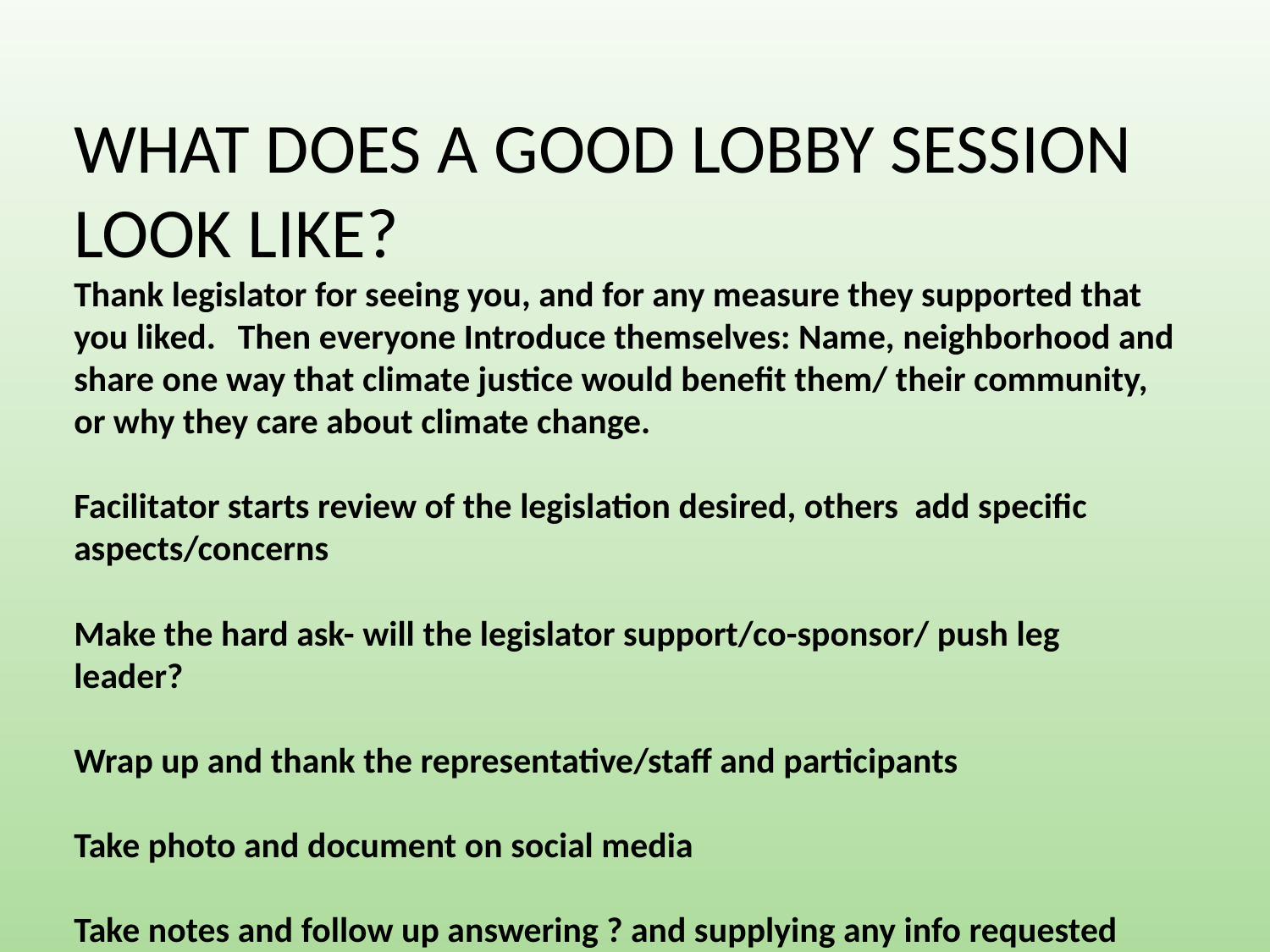

WHAT DOES A GOOD LOBBY SESSION LOOK LIKE?
Thank legislator for seeing you, and for any measure they supported that you liked.   Then everyone Introduce themselves: Name, neighborhood and share one way that climate justice would benefit them/ their community, or why they care about climate change.

Facilitator starts review of the legislation desired, others  add specific  aspects/concerns

Make the hard ask- will the legislator support/co-sponsor/ push leg leader?

Wrap up and thank the representative/staff and participants

Take photo and document on social media

Take notes and follow up answering ? and supplying any info requested